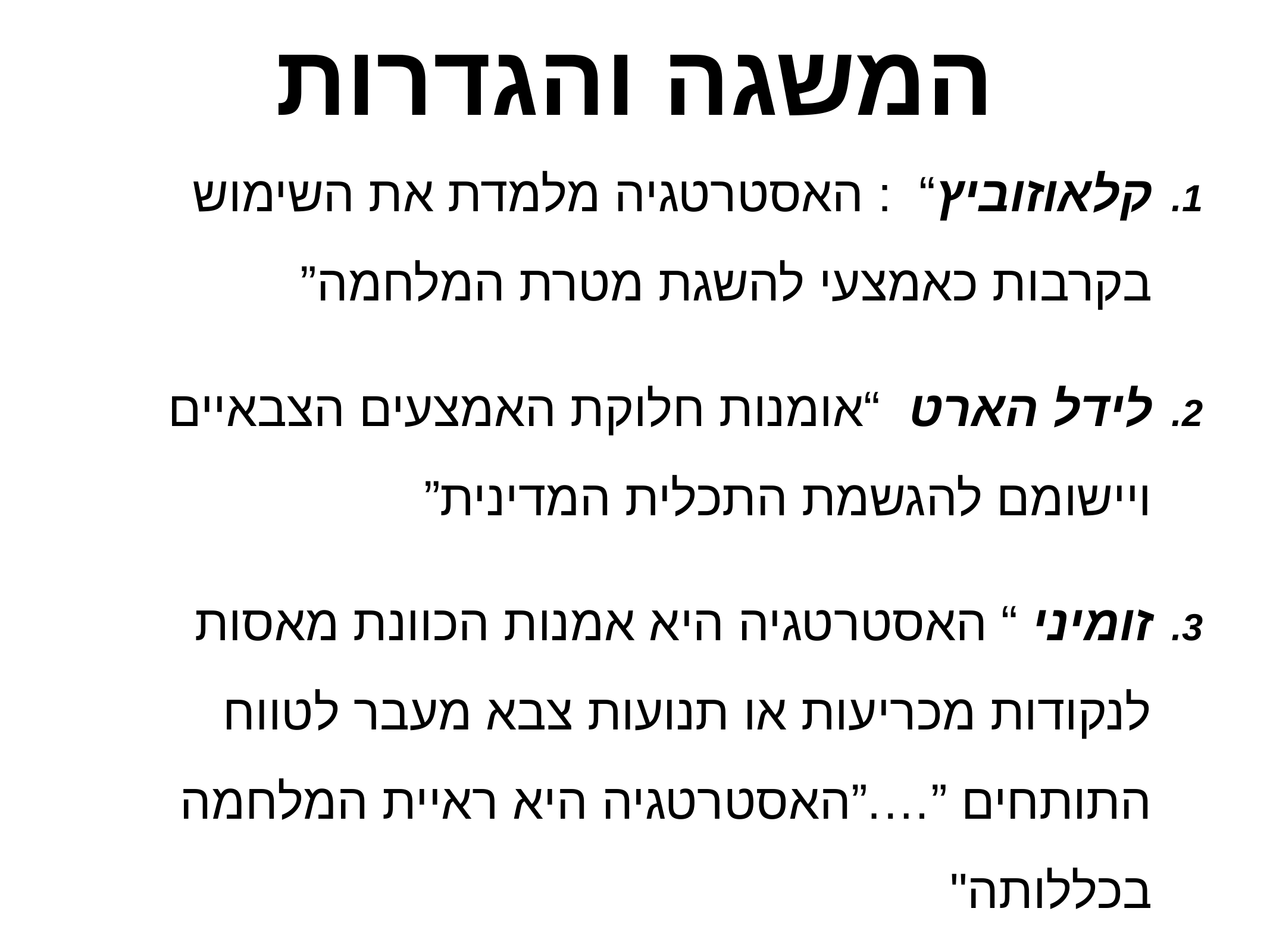

# המשגה והגדרות

קלאוזוביץ“  : האסטרטגיה מלמדת את השימוש בקרבות כאמצעי להשגת מטרת המלחמה”
לידל הארט  “אומנות חלוקת האמצעים הצבאיים ויישומם להגשמת התכלית המדינית”
זומיני “ האסטרטגיה היא אמנות הכוונת מאסות לנקודות מכריעות או תנועות צבא מעבר לטווח התותחים ”….”האסטרטגיה היא ראיית המלחמה בכללותה"